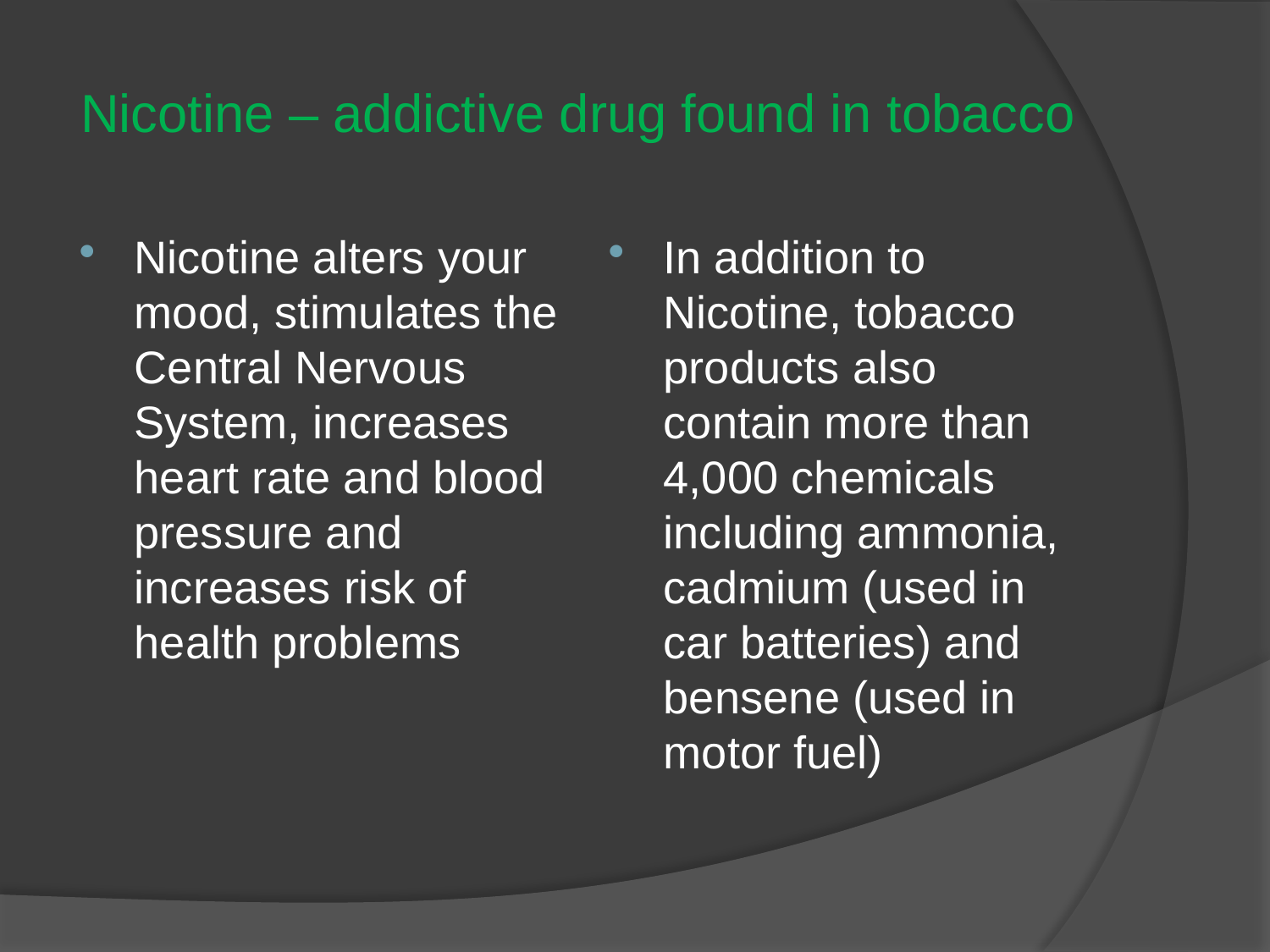

# Nicotine – addictive drug found in tobacco
Nicotine alters your mood, stimulates the Central Nervous System, increases heart rate and blood pressure and increases risk of health problems
In addition to Nicotine, tobacco products also contain more than 4,000 chemicals including ammonia, cadmium (used in car batteries) and bensene (used in motor fuel)